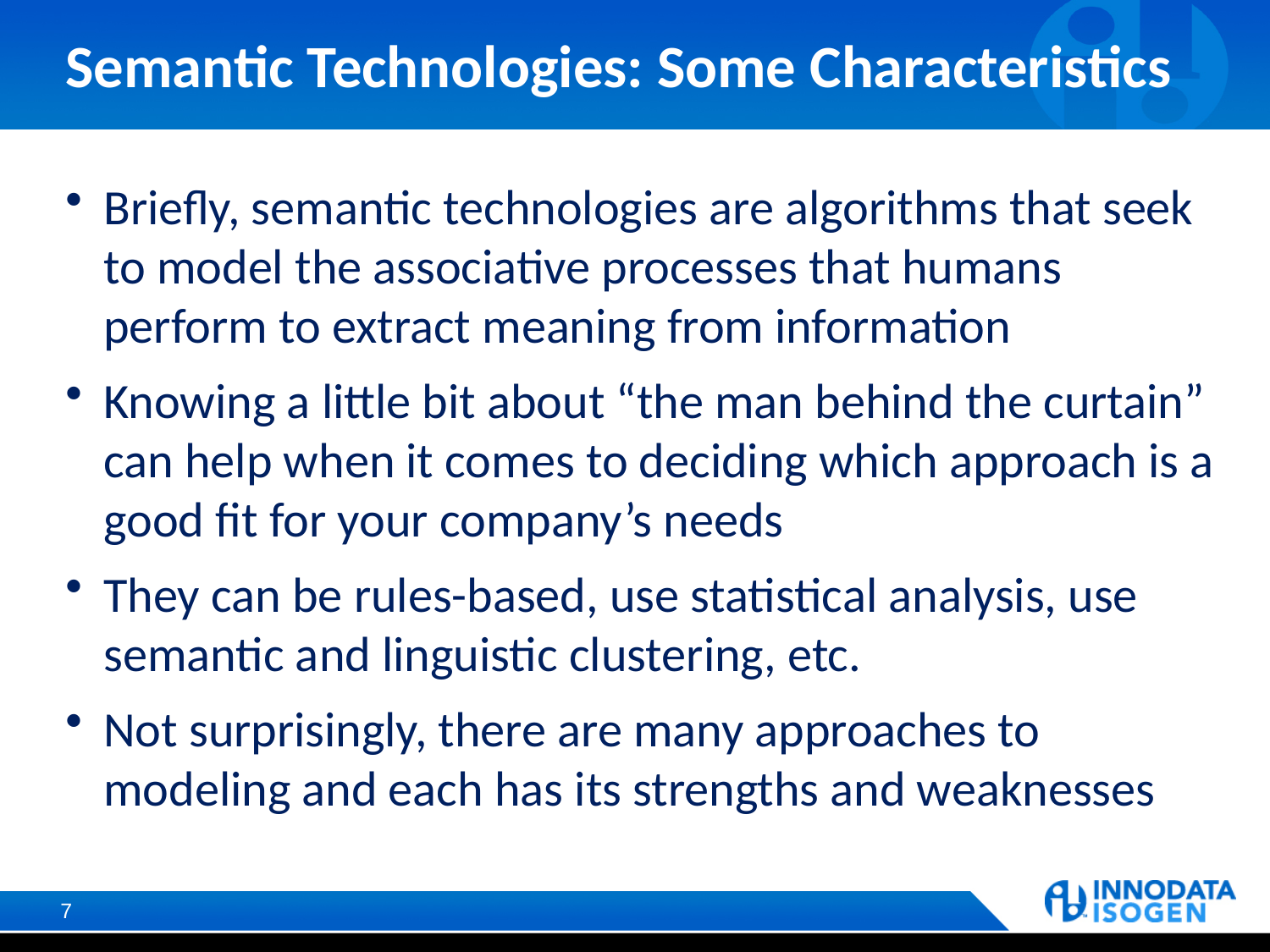

# Semantic Technologies: Some Characteristics
Briefly, semantic technologies are algorithms that seek to model the associative processes that humans perform to extract meaning from information
Knowing a little bit about “the man behind the curtain” can help when it comes to deciding which approach is a good fit for your company’s needs
They can be rules-based, use statistical analysis, use semantic and linguistic clustering, etc.
Not surprisingly, there are many approaches to modeling and each has its strengths and weaknesses
7